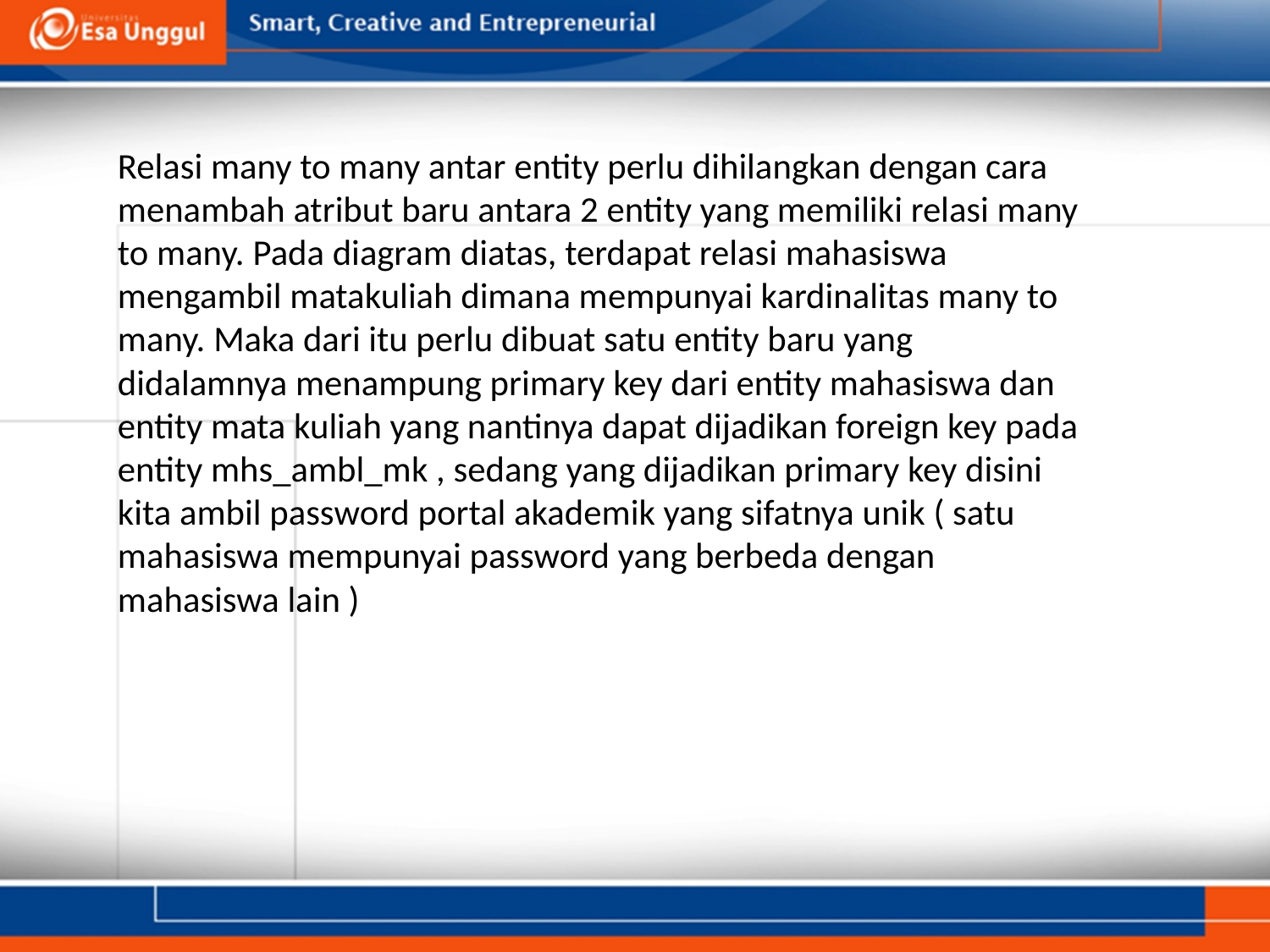

Relasi many to many antar entity perlu dihilangkan dengan cara menambah atribut baru antara 2 entity yang memiliki relasi many to many. Pada diagram diatas, terdapat relasi mahasiswa mengambil matakuliah dimana mempunyai kardinalitas many to many. Maka dari itu perlu dibuat satu entity baru yang didalamnya menampung primary key dari entity mahasiswa dan entity mata kuliah yang nantinya dapat dijadikan foreign key pada entity mhs_ambl_mk , sedang yang dijadikan primary key disini kita ambil password portal akademik yang sifatnya unik ( satu mahasiswa mempunyai password yang berbeda dengan mahasiswa lain )